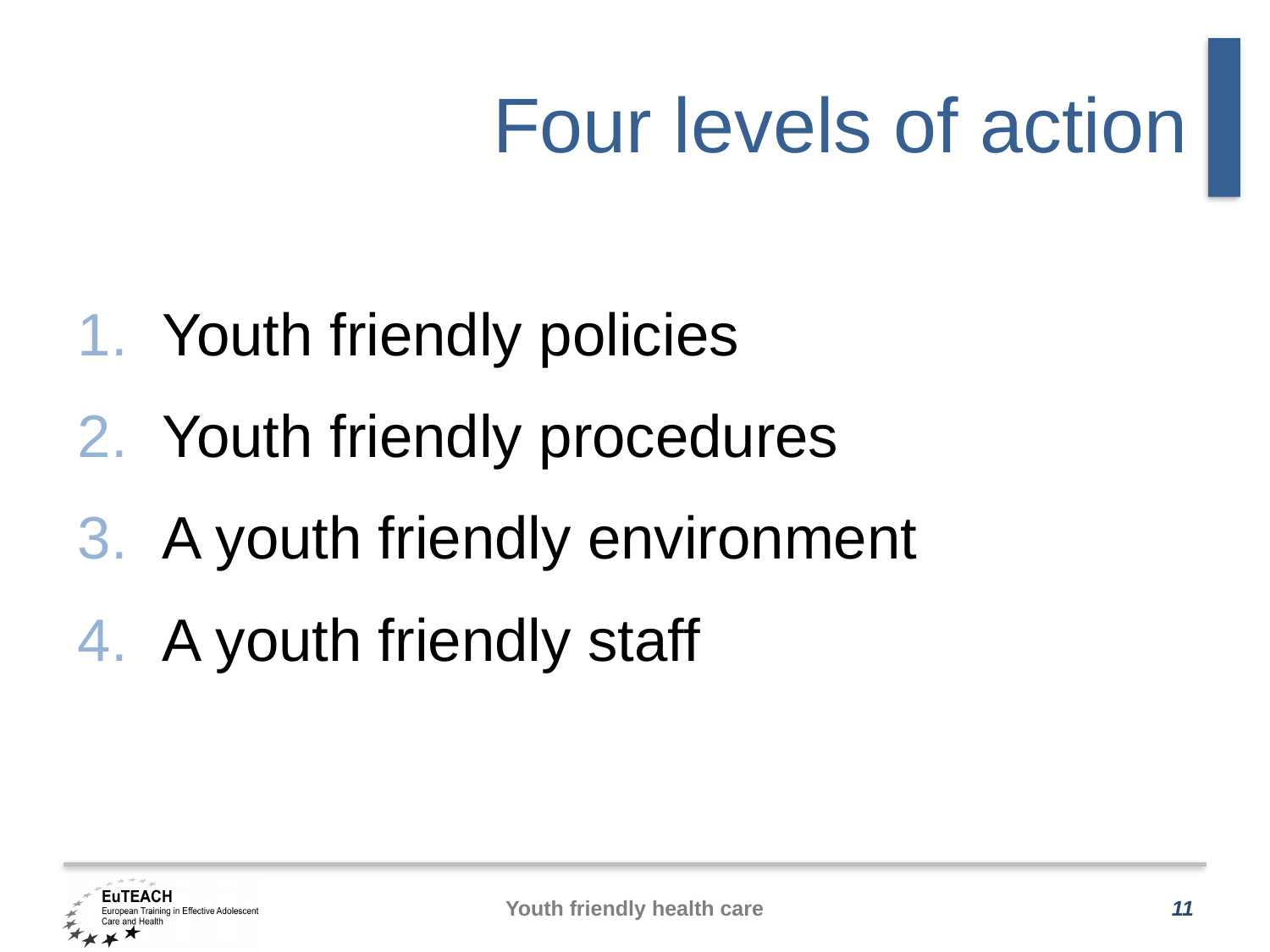

# Four levels of action
Youth friendly policies
Youth friendly procedures
A youth friendly environment
A youth friendly staff
11
Youth friendly health care